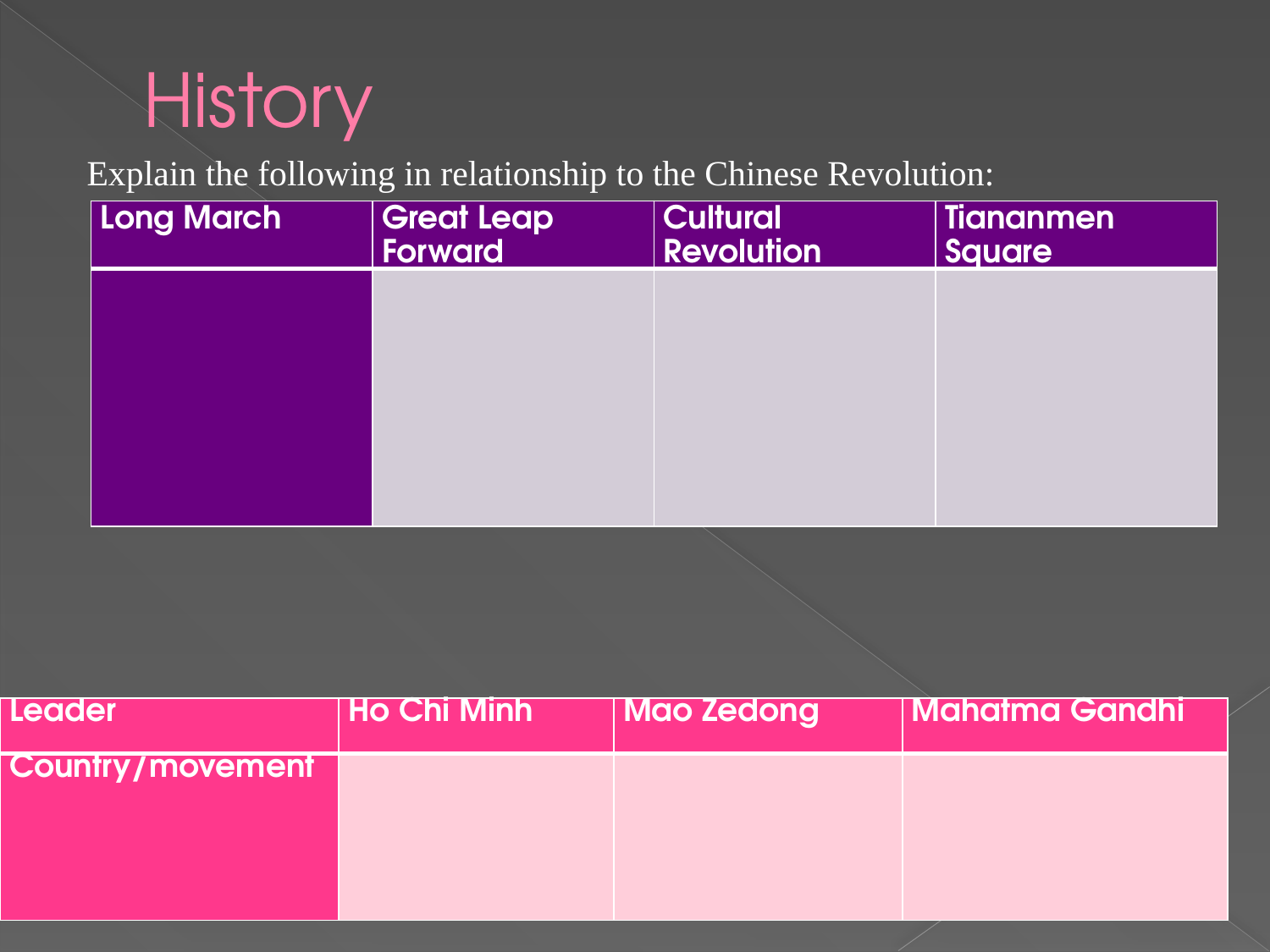

# History
Explain the following in relationship to the Chinese Revolution:

| Long March | Great Leap Forward | Cultural Revolution | Tiananmen Square |
| --- | --- | --- | --- |
|  |  |  |  |
| Leader | Ho Chi Minh | Mao Zedong | Mahatma Gandhi |
| --- | --- | --- | --- |
| Country/movement |  |  |  |